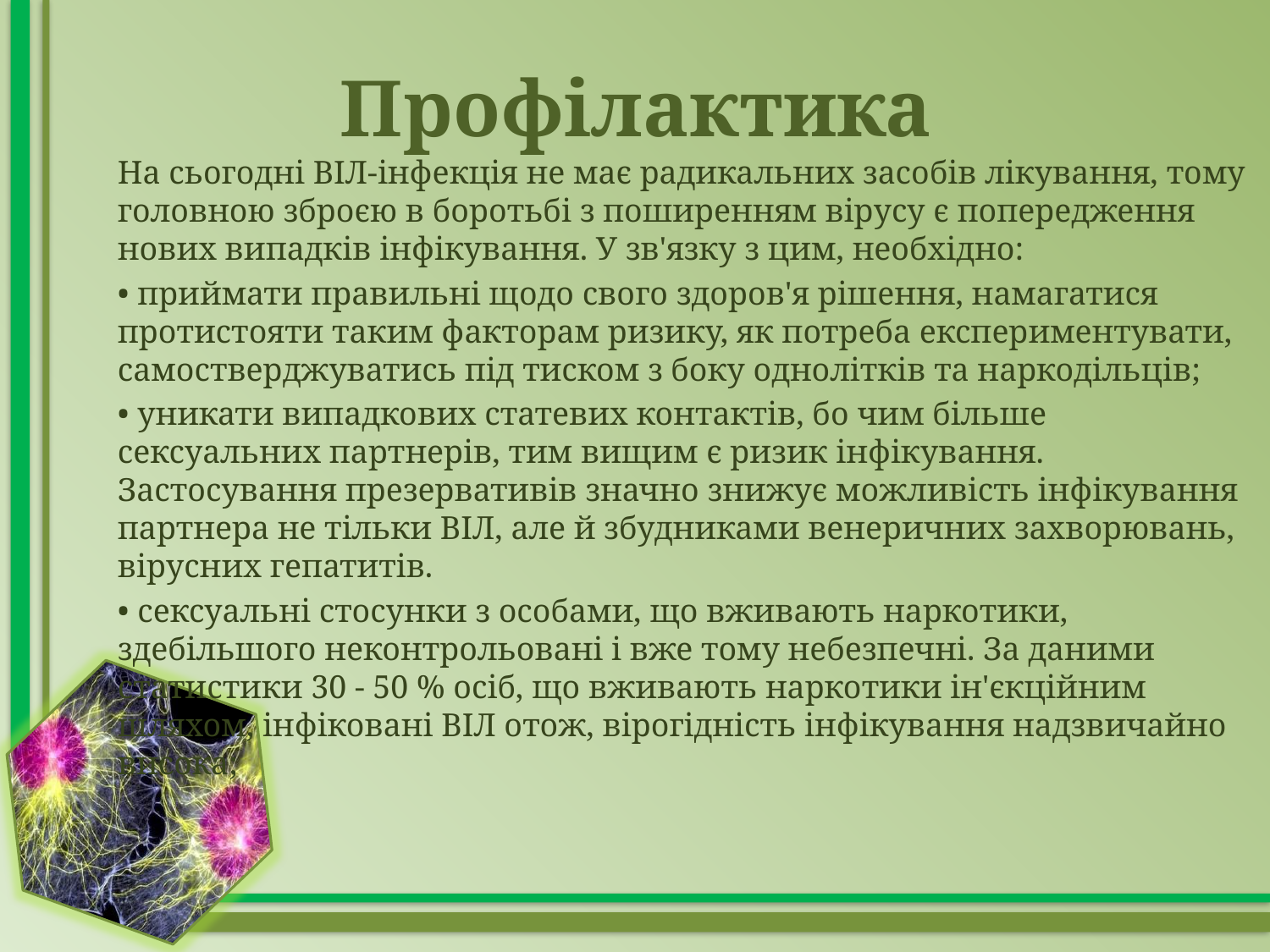

# Профілактика
На сьогодні ВІЛ-інфекція не має радикальних засобів лікування, тому головною зброєю в боротьбі з поширенням вірусу є попередження нових випадків інфікування. У зв'язку з цим, необхідно:
• приймати правильні щодо свого здоров'я рішення, намагатися протистояти таким факторам ризику, як потреба експериментувати, самостверджуватись під тиском з боку однолітків та наркодільців;
• уникати випадкових статевих контактів, бо чим більше сексуальних партнерів, тим вищим є ризик інфікування. Застосування презервативів значно знижує можливість інфікування партнера не тільки ВІЛ, але й збудниками венеричних захворювань, вірусних гепатитів.
• сексуальні стосунки з особами, що вживають наркотики, здебільшого неконтрольовані і вже тому небезпечні. За даними статистики 30 - 50 % осіб, що вживають наркотики ін'єкційним шляхом, інфіковані ВІЛ отож, вірогідність інфікування надзвичайно висока;